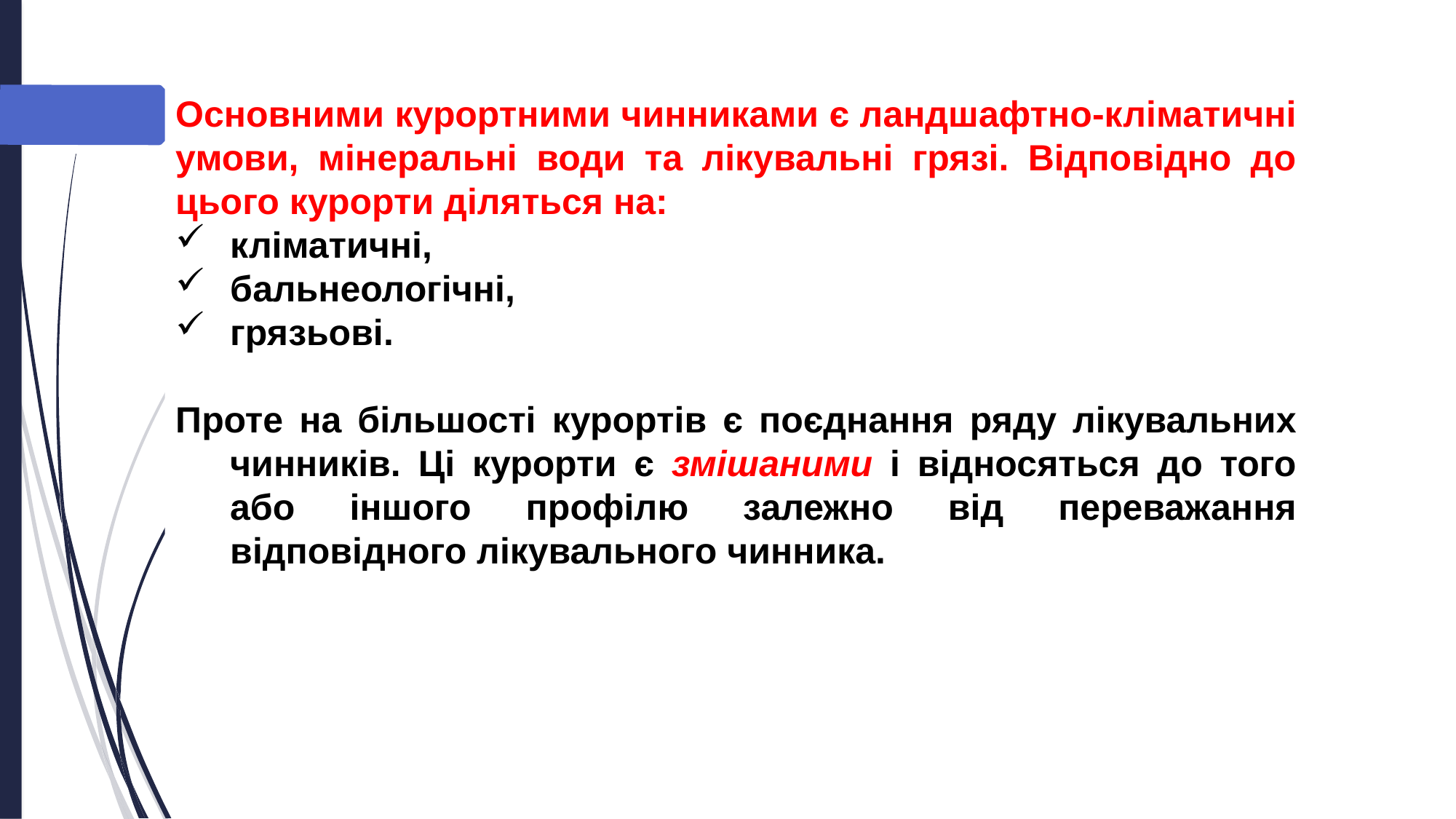

Основними курортними чинниками є ландшафтно-кліматичні умови, мінеральні води та лікувальні грязі. Відповідно до цього курорти діляться на:
кліматичні,
бальнеологічні,
грязьові.

Проте на більшості курортів є поєднання ряду лікувальних чинників. Ці курорти є змішаними і відносяться до того або іншого профілю залежно від переважання відповідного лікувального чинника.